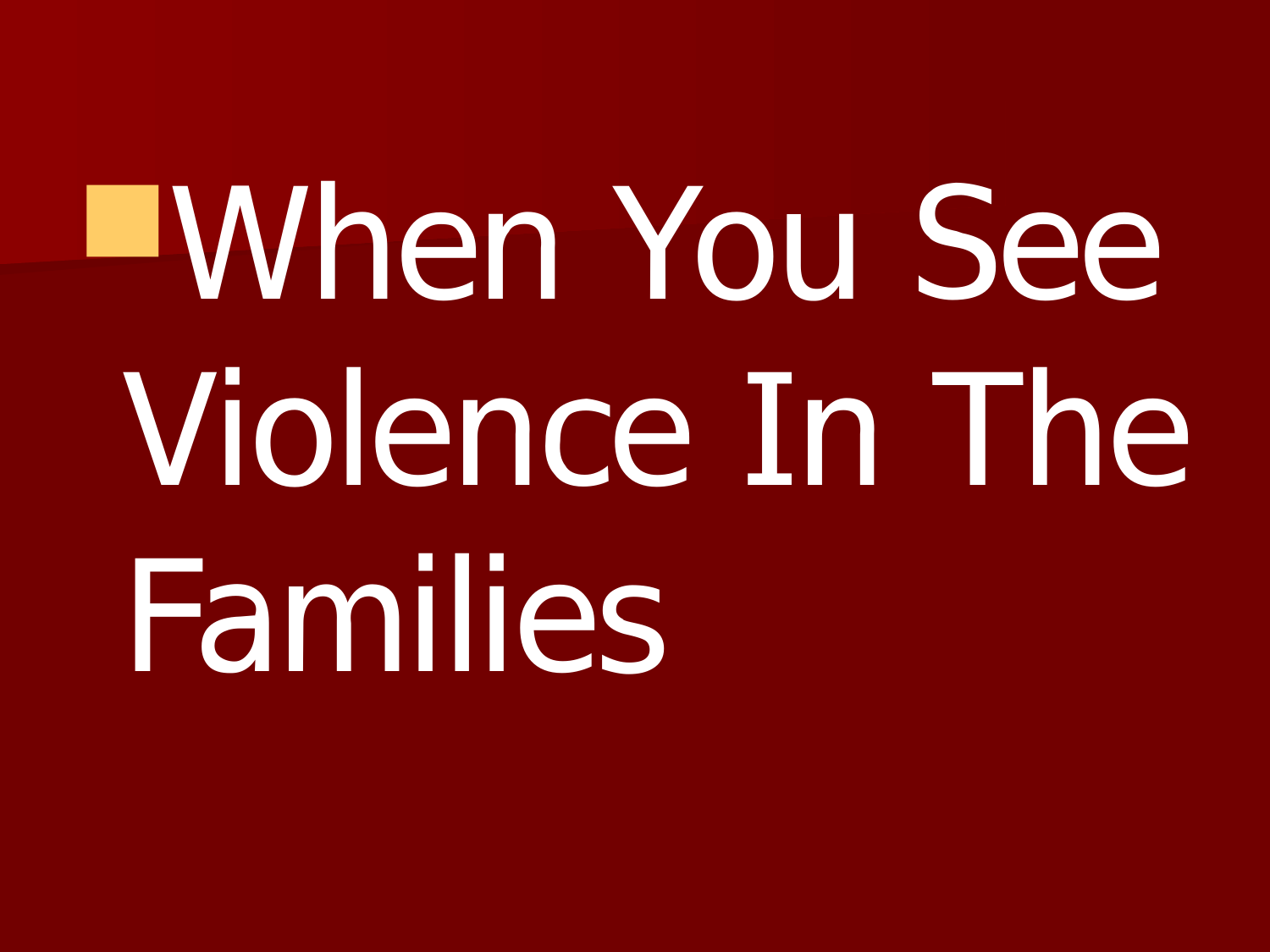

When You See Violence In The Families